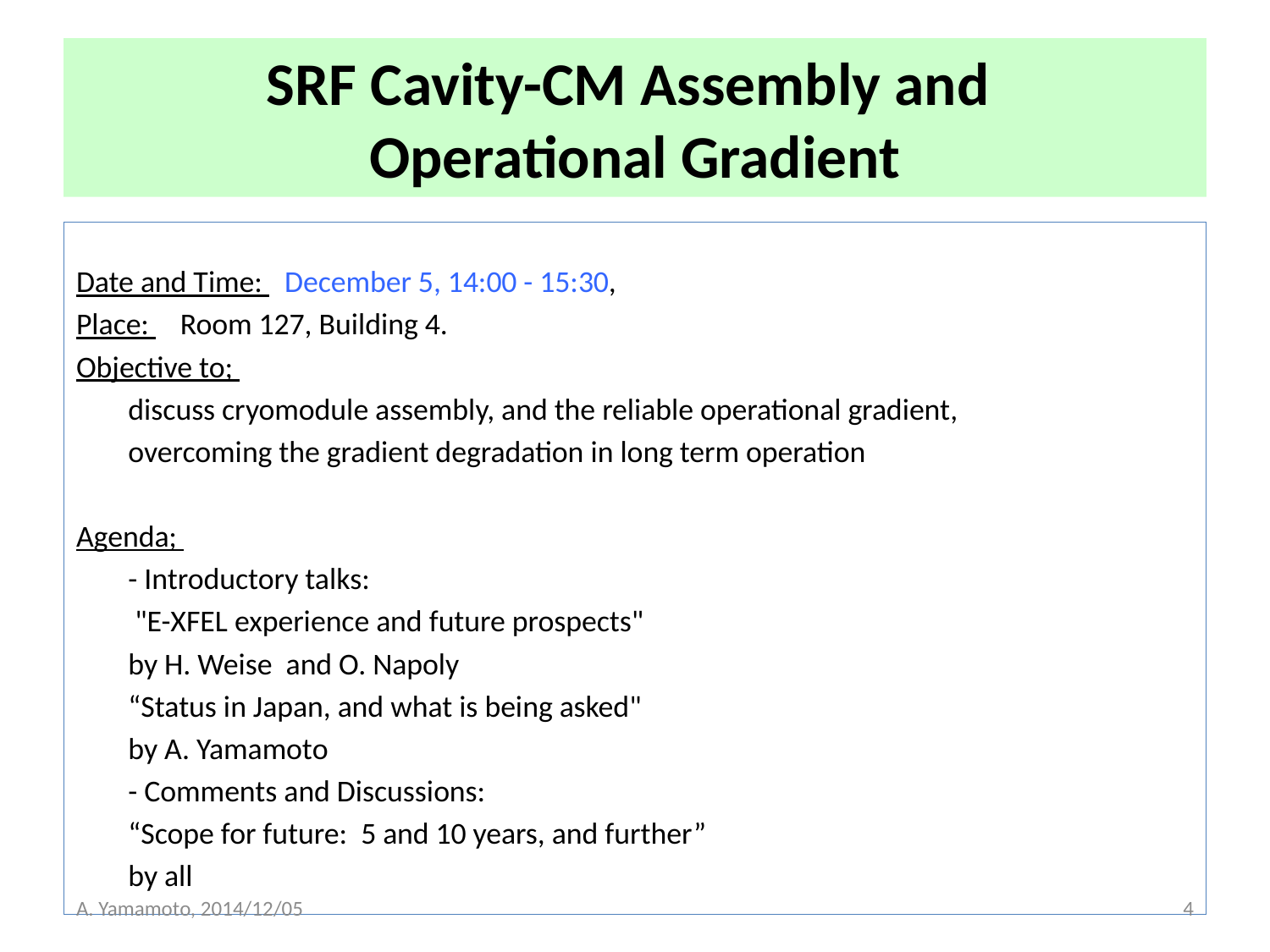

# SRF Cavity-CM Assembly and Operational Gradient

Date and Time:  	December 5, 14:00 - 15:30,
Place: 			Room 127, Building 4.
Objective to;
	discuss cryomodule assembly, and the reliable operational gradient,
 	overcoming the gradient degradation in long term operation

Agenda;
	- Introductory talks:
   		 "E-XFEL experience and future prospects"
			by H. Weise  and O. Napoly
    		“Status in Japan, and what is being asked"
			by A. Yamamoto
	- Comments and Discussions:
    		“Scope for future:  5 and 10 years, and further”
			by all
A. Yamamoto, 2014/12/05
4